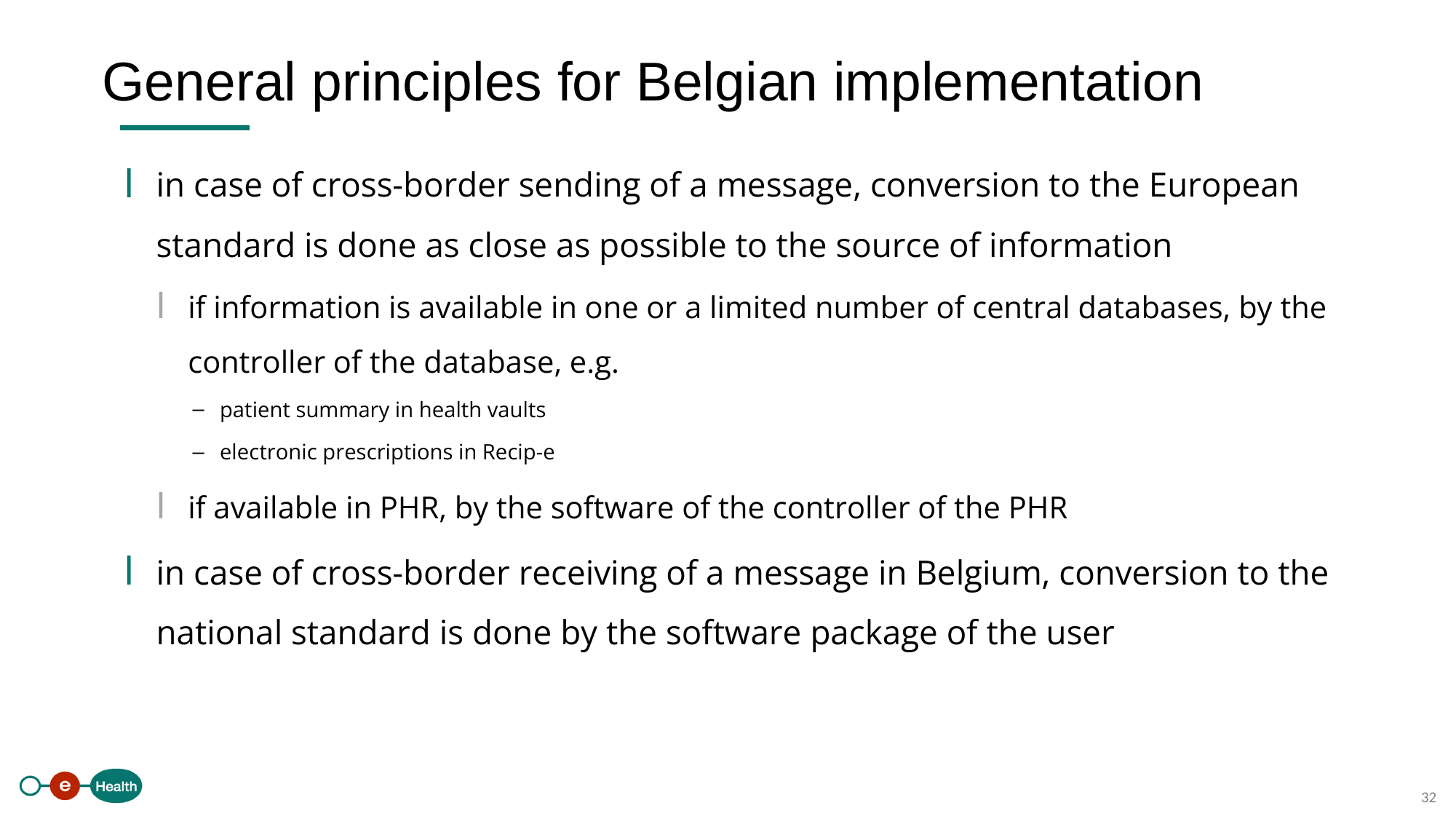

General principles for Belgian implementation
in case of cross-border sending of a message, conversion to the European standard is done as close as possible to the source of information
if information is available in one or a limited number of central databases, by the controller of the database, e.g.
patient summary in health vaults
electronic prescriptions in Recip-e
if available in PHR, by the software of the controller of the PHR
in case of cross-border receiving of a message in Belgium, conversion to the national standard is done by the software package of the user

32